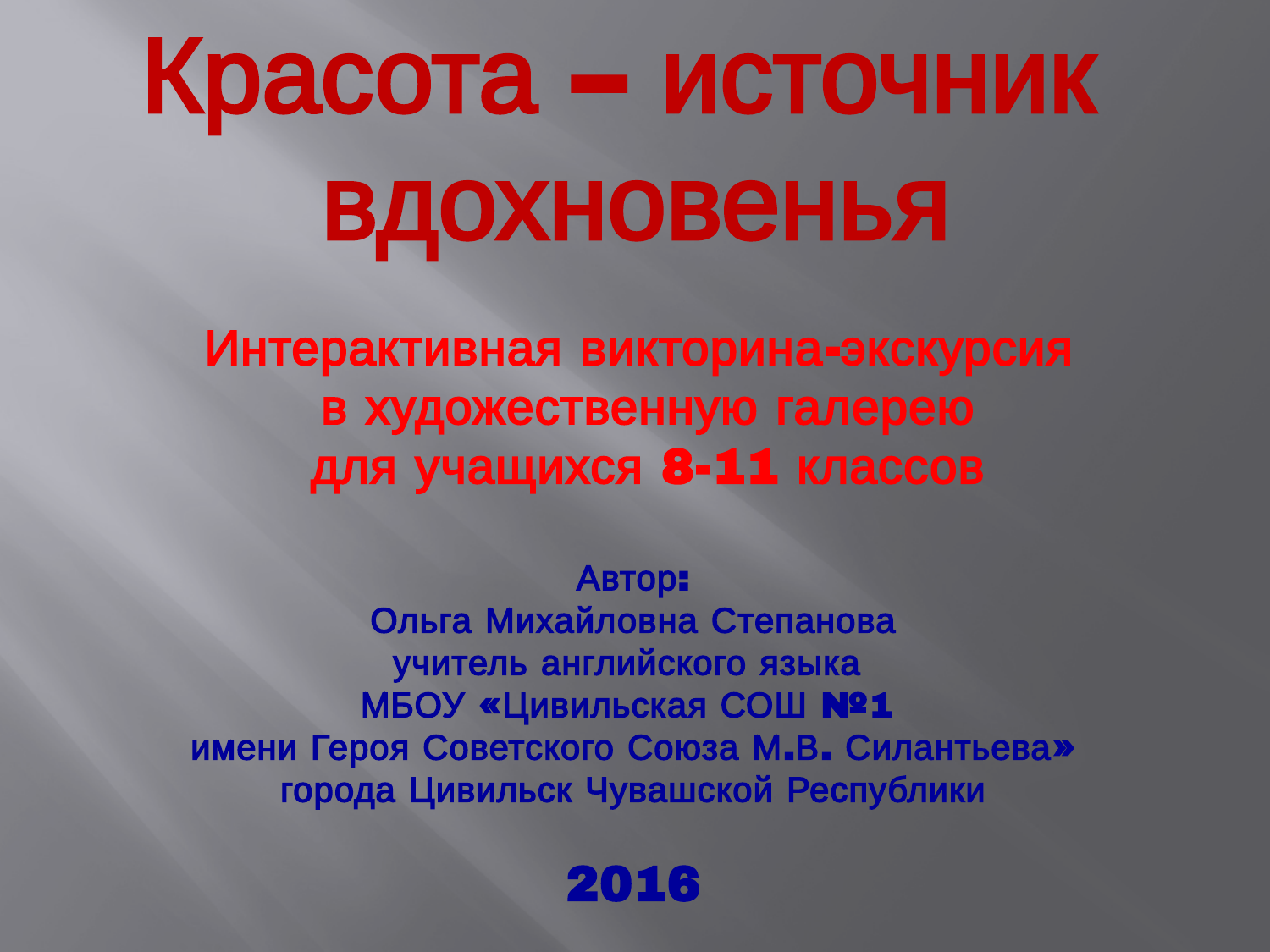

Красота – источник
вдохновенья
Интерактивная викторина-экскурсия
 в художественную галерею
 для учащихся 8-11 классов

Автор:
Ольга Михайловна Степанова
учитель английского языка
МБОУ «Цивильская СОШ №1
имени Героя Советского Союза М.В. Силантьева»
города Цивильск Чувашской Республики

2016